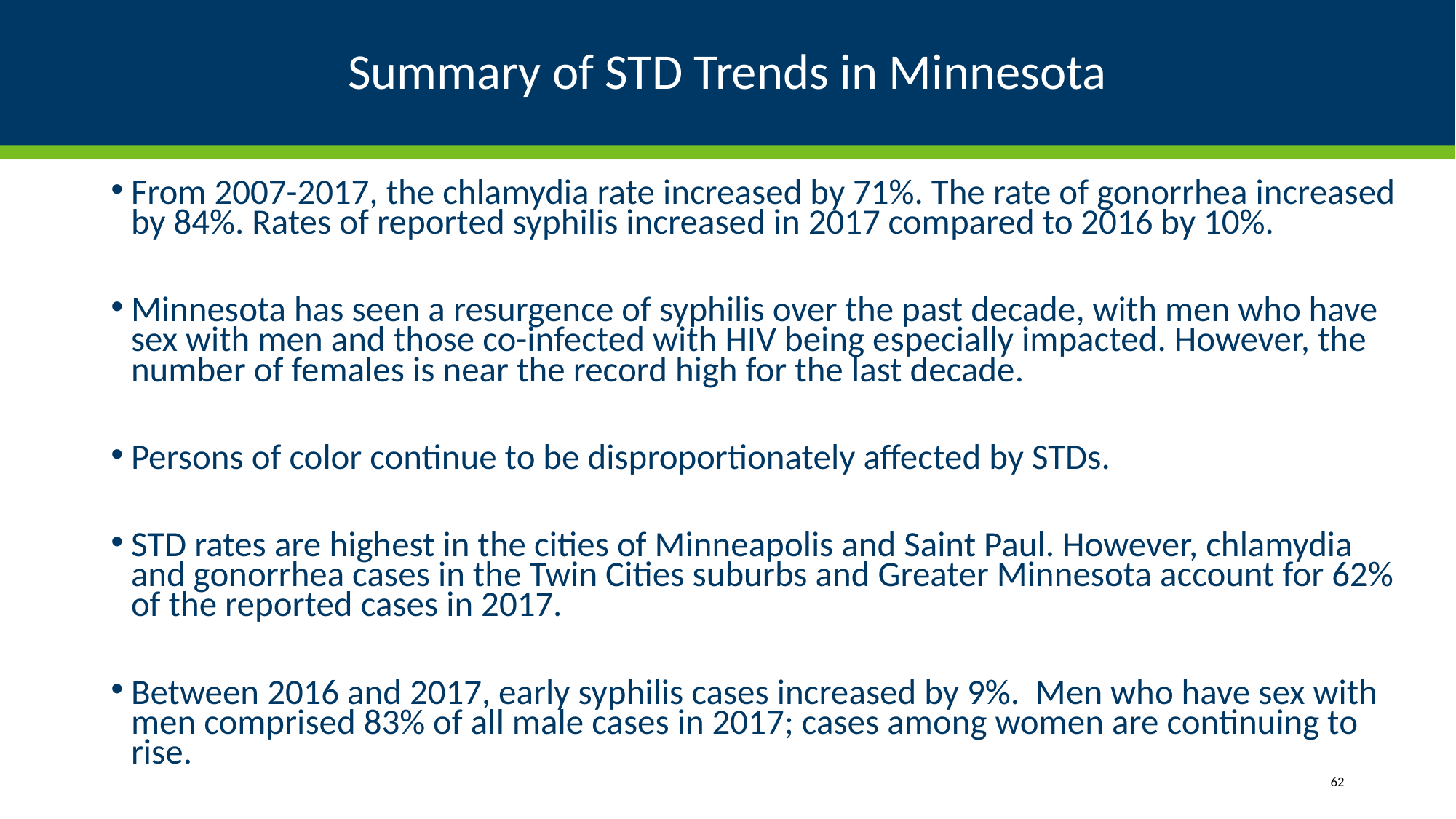

# Summary of STD Trends in Minnesota
From 2007-2017, the chlamydia rate increased by 71%. The rate of gonorrhea increased by 84%. Rates of reported syphilis increased in 2017 compared to 2016 by 10%.

Minnesota has seen a resurgence of syphilis over the past decade, with men who have sex with men and those co-infected with HIV being especially impacted. However, the number of females is near the record high for the last decade.

Persons of color continue to be disproportionately affected by STDs.

STD rates are highest in the cities of Minneapolis and Saint Paul. However, chlamydia and gonorrhea cases in the Twin Cities suburbs and Greater Minnesota account for 62% of the reported cases in 2017.

Between 2016 and 2017, early syphilis cases increased by 9%.  Men who have sex with men comprised 83% of all male cases in 2017; cases among women are continuing to rise.

62